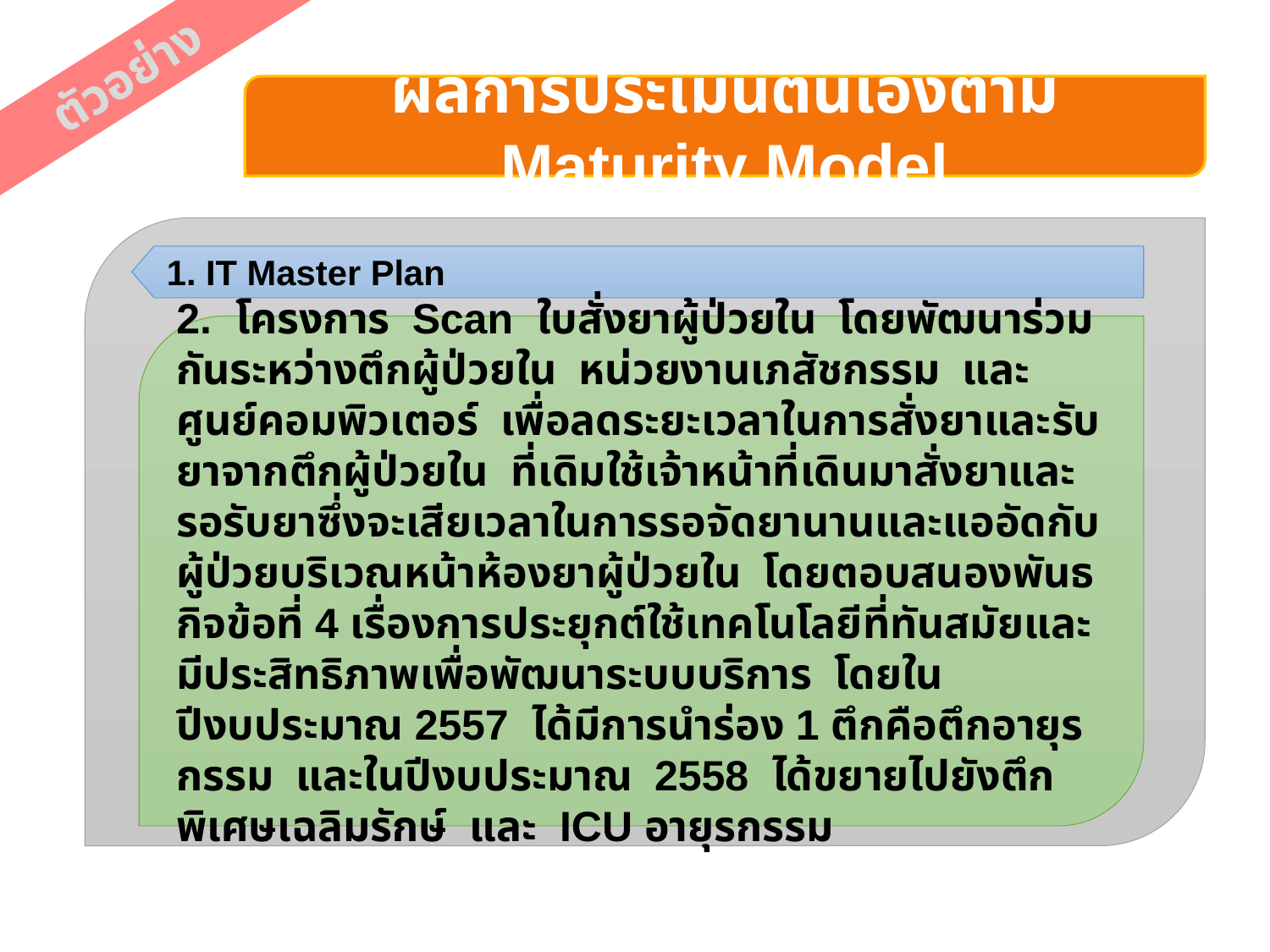

ตัวอย่าง
ผลการประเมินตนเองตาม Maturity Model

1. IT Master Plan
2.  โครงการ  Scan  ใบสั่งยาผู้ป่วยใน  โดยพัฒนาร่วมกันระหว่างตึกผู้ป่วยใน  หน่วยงานเภสัชกรรม  และศูนย์คอมพิวเตอร์  เพื่อลดระยะเวลาในการสั่งยาและรับยาจากตึกผู้ป่วยใน  ที่เดิมใช้เจ้าหน้าที่เดินมาสั่งยาและรอรับยาซึ่งจะเสียเวลาในการรอจัดยานานและแออัดกับผู้ป่วยบริเวณหน้าห้องยาผู้ป่วยใน  โดยตอบสนองพันธกิจข้อที่ 4 เรื่องการประยุกต์ใช้เทคโนโลยีที่ทันสมัยและมีประสิทธิภาพเพื่อพัฒนาระบบบริการ  โดยในปีงบประมาณ 2557  ได้มีการนำร่อง 1 ตึกคือตึกอายุรกรรม  และในปีงบประมาณ  2558  ได้ขยายไปยังตึกพิเศษเฉลิมรักษ์  และ  ICU อายุรกรรม